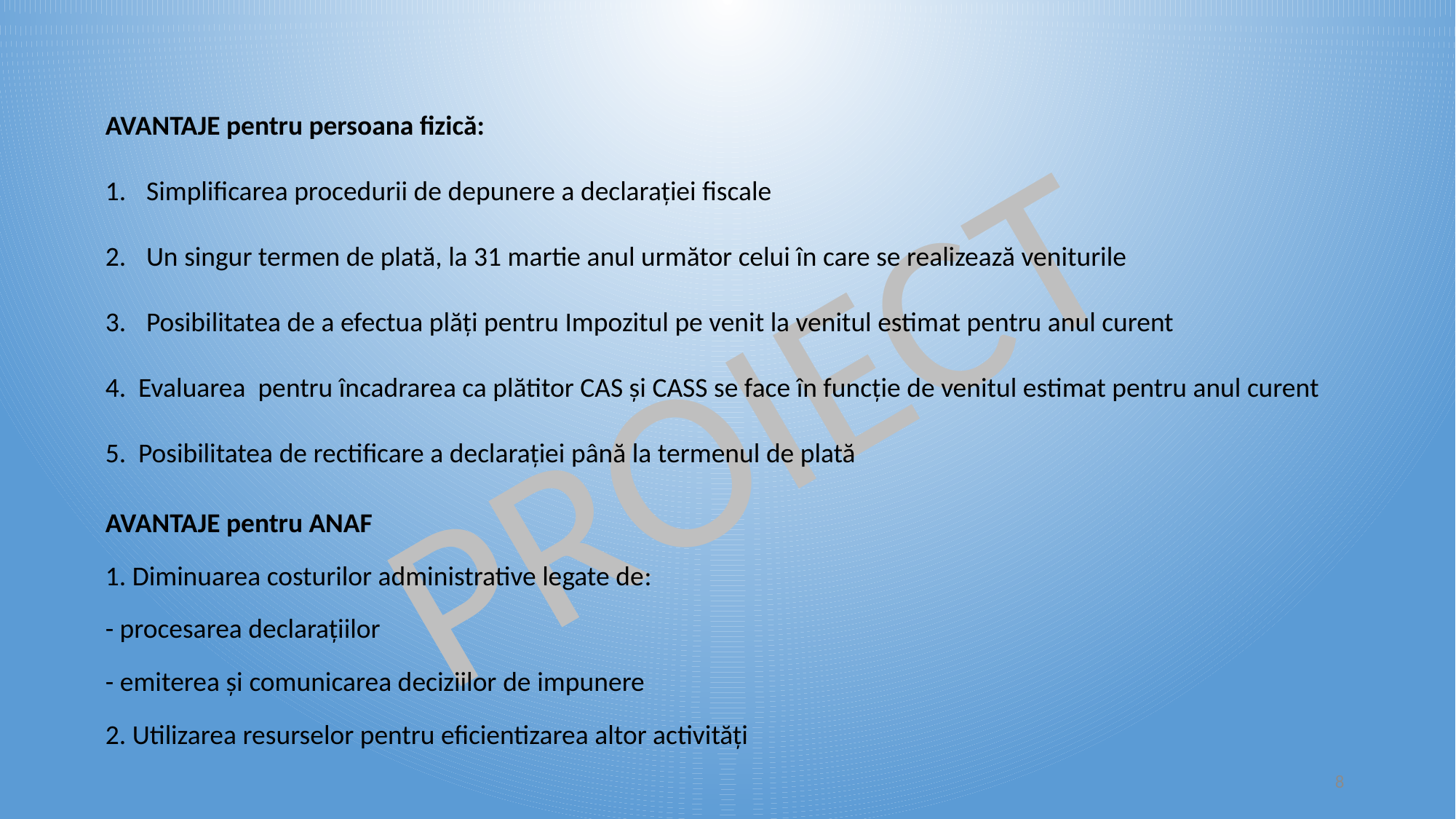

AVANTAJE pentru persoana fizică:

Simplificarea procedurii de depunere a declarației fiscale

Un singur termen de plată, la 31 martie anul următor celui în care se realizează veniturile

Posibilitatea de a efectua plăți pentru Impozitul pe venit la venitul estimat pentru anul curent

4.  Evaluarea  pentru încadrarea ca plătitor CAS și CASS se face în funcție de venitul estimat pentru anul curent

5.  Posibilitatea de rectificare a declarației până la termenul de plată

AVANTAJE pentru ANAF
1. Diminuarea costurilor administrative legate de:
- procesarea declarațiilor
- emiterea și comunicarea deciziilor de impunere
2. Utilizarea resurselor pentru eficientizarea altor activități

PROIECT
8